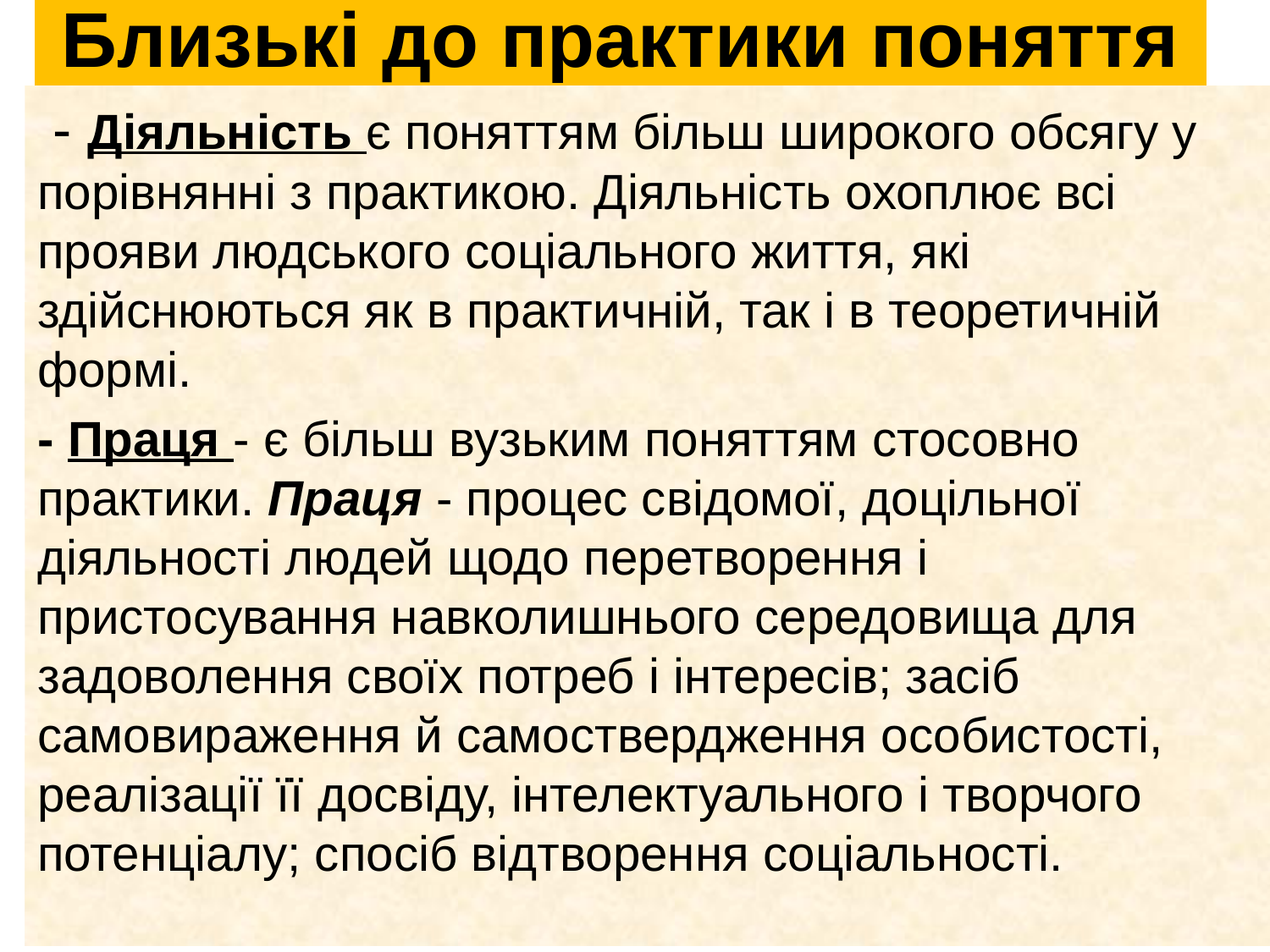

# Близькі до практики поняття
 - Діяльність є поняттям більш широкого обсягу у порівнян­ні з практикою. Діяль­ність охоплює всі прояви людського соціального життя, які здійснюються як в практичній, так і в теоретичній формі.
- Праця - є більш вузьким поняттям стосовно  практики. Праця - процес свідомої, доцільної діяльності людей щодо перетворення і пристосування навколишнього середовища для задоволення своїх потреб і інтересів; засіб самовираження й самоствердження особистості, реалізації її досвіду, інтелектуального і творчого потенціалу; спосіб відтворення соціальності.